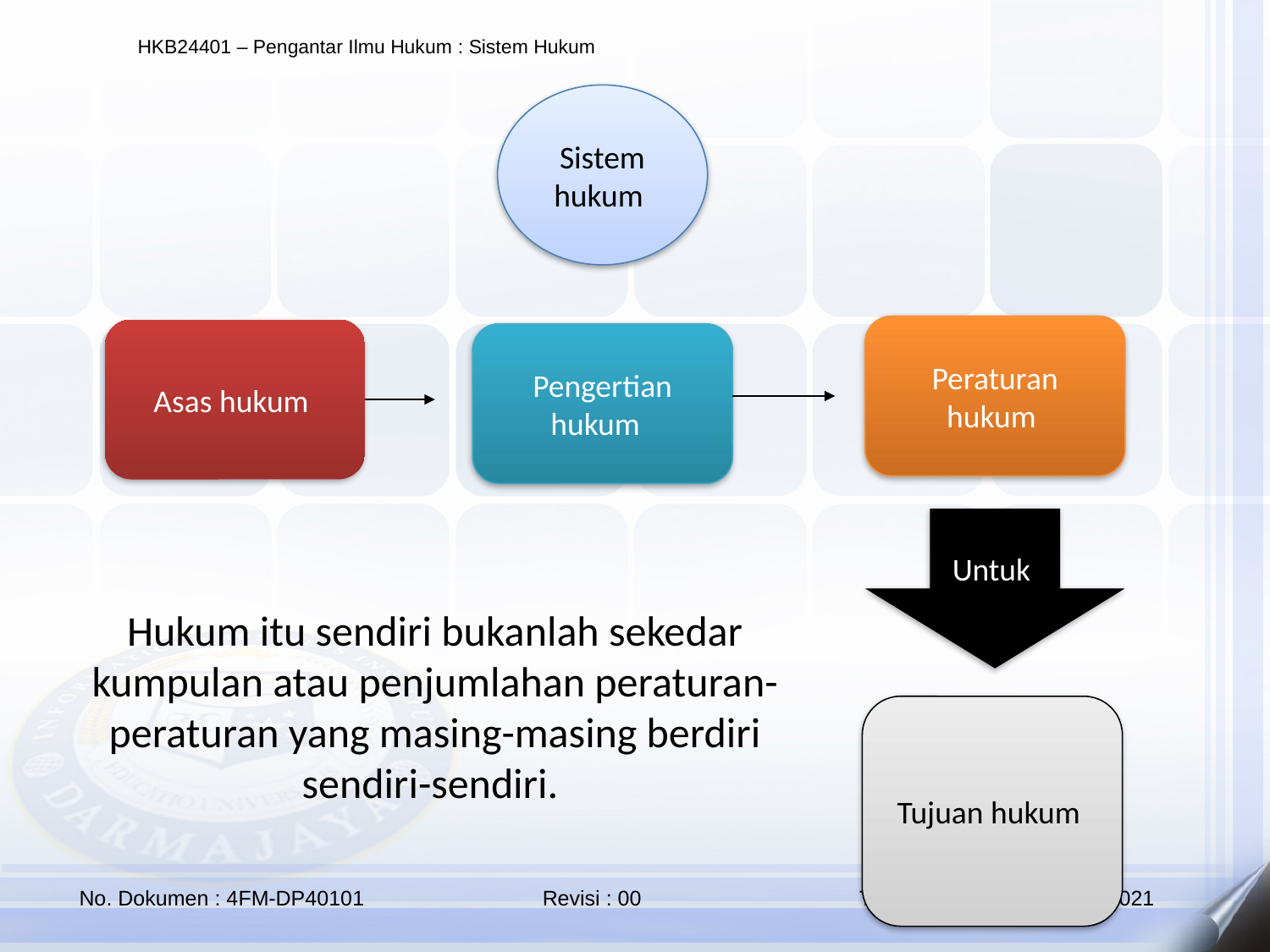

Sistem hukum
Peraturan hukum
Asas hukum
Pengertian hukum
Untuk
Hukum itu sendiri bukanlah sekedar kumpulan atau penjumlahan peraturan-peraturan yang masing-masing berdiri sendiri-sendiri.
Tujuan hukum